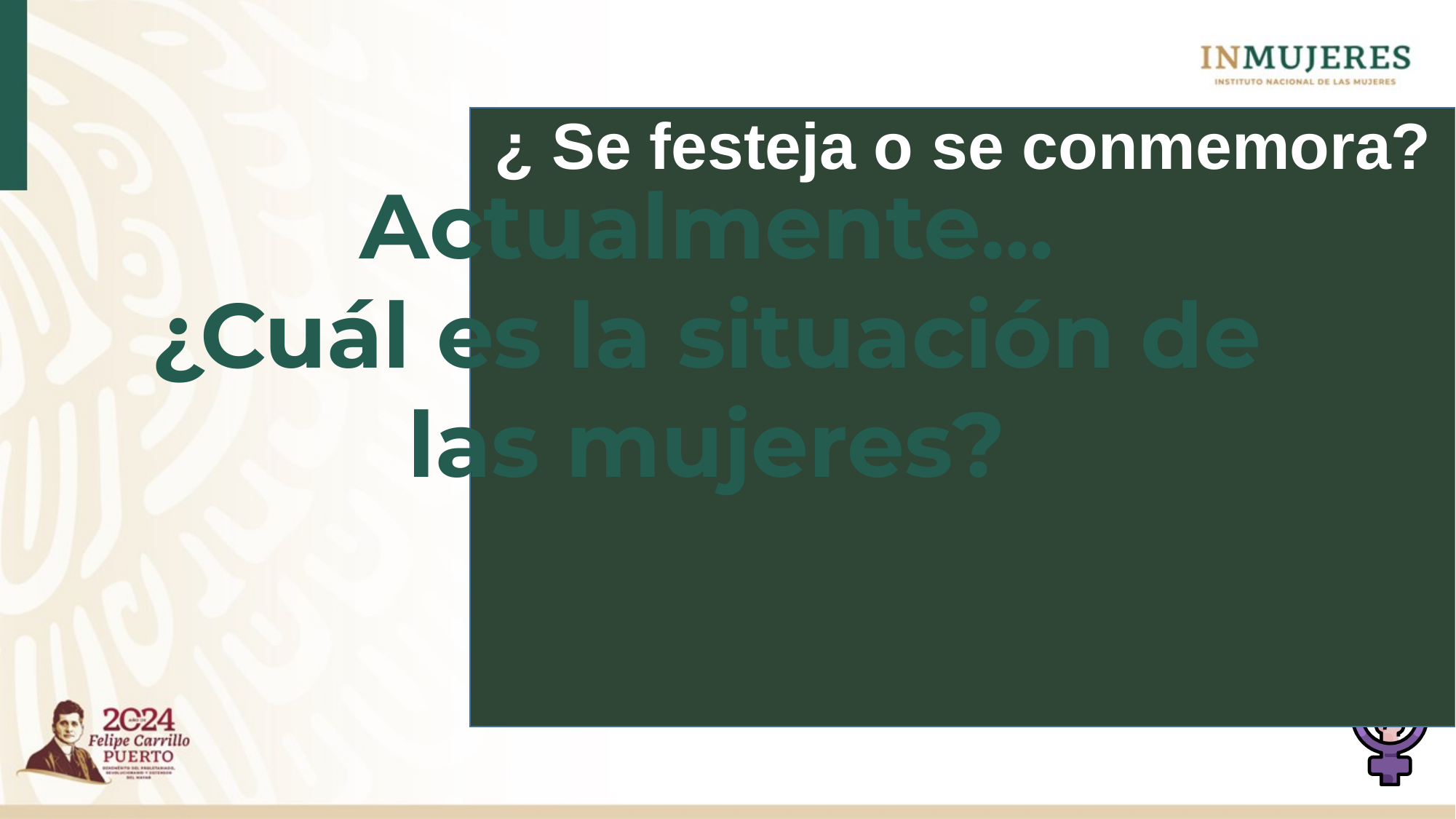

¿ Se festeja o se conmemora?
Actualmente…
¿Cuál es la situación de las mujeres?